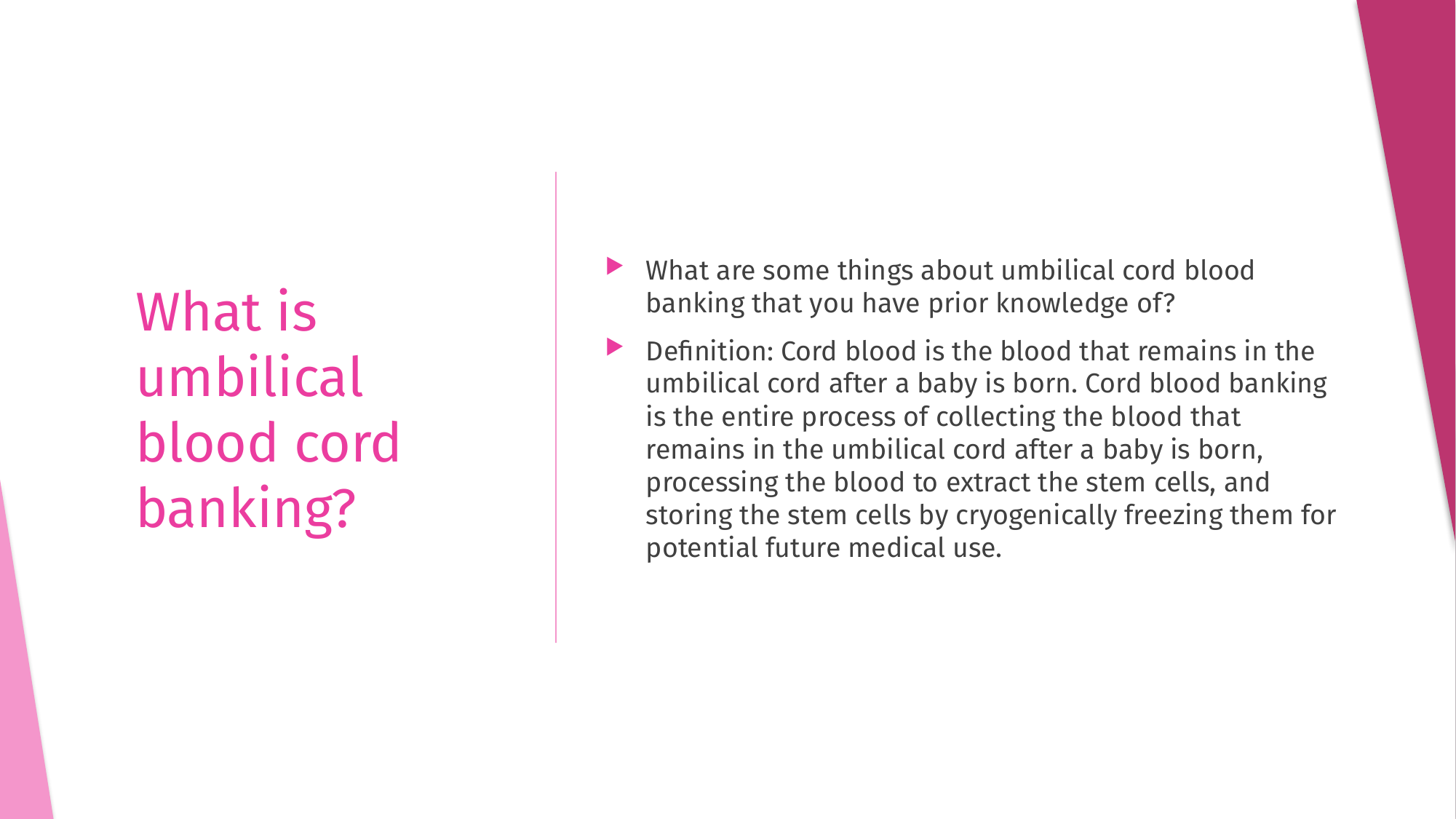

What are some things about umbilical cord blood banking that you have prior knowledge of?
Definition: Cord blood is the blood that remains in the umbilical cord after a baby is born. Cord blood banking is the entire process of collecting the blood that remains in the umbilical cord after a baby is born, processing the blood to extract the stem cells, and storing the stem cells by cryogenically freezing them for potential future medical use.
# What is umbilical blood cord banking?